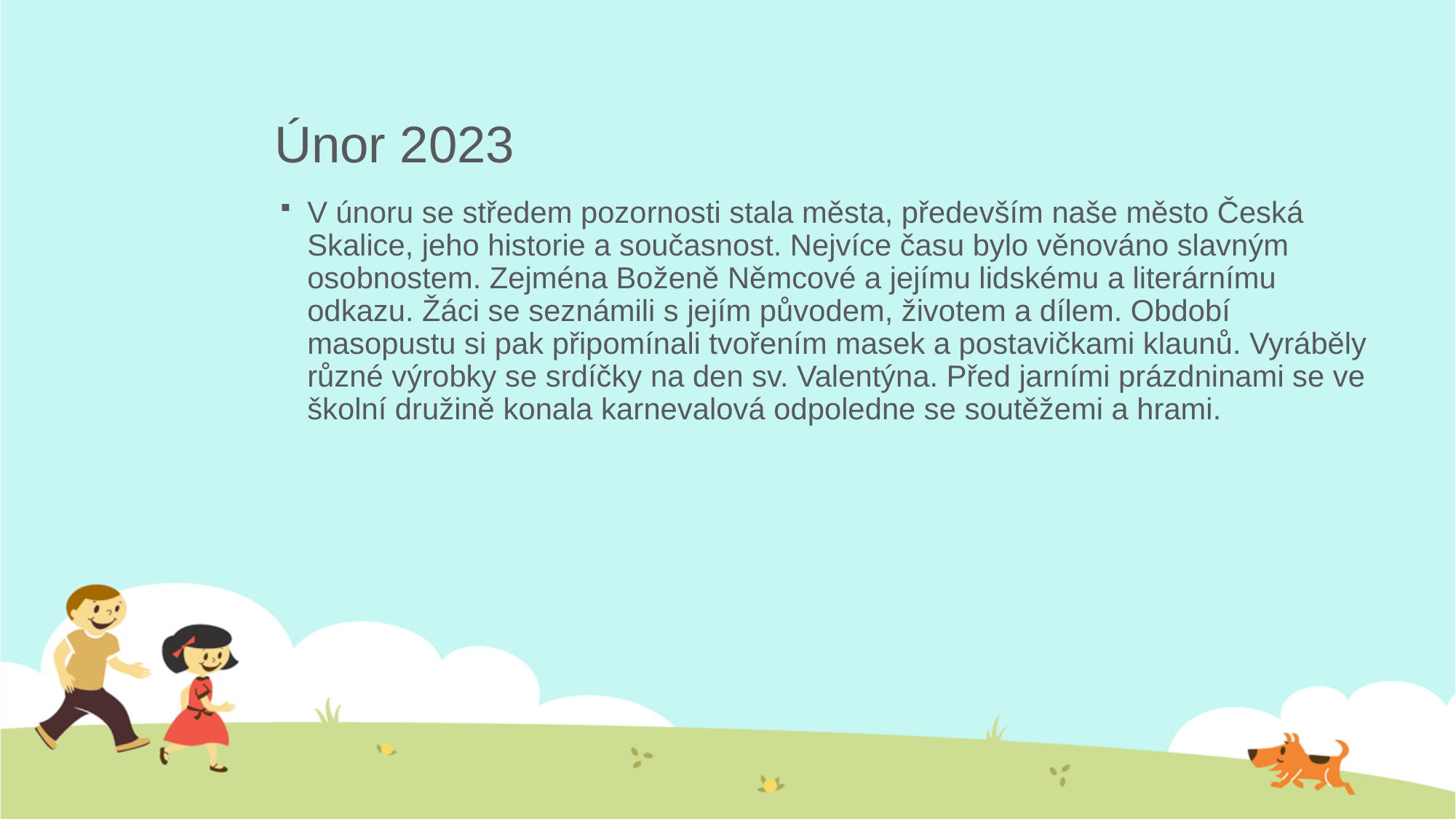

# Únor 2023
V únoru se středem pozornosti stala města, především naše město Česká Skalice, jeho historie a současnost. Nejvíce času bylo věnováno slavným osobnostem. Zejména Boženě Němcové a jejímu lidskému a literárnímu odkazu. Žáci se seznámili s jejím původem, životem a dílem. Období masopustu si pak připomínali tvořením masek a postavičkami klaunů. Vyráběly různé výrobky se srdíčky na den sv. Valentýna. Před jarními prázdninami se ve školní družině konala karnevalová odpoledne se soutěžemi a hrami.